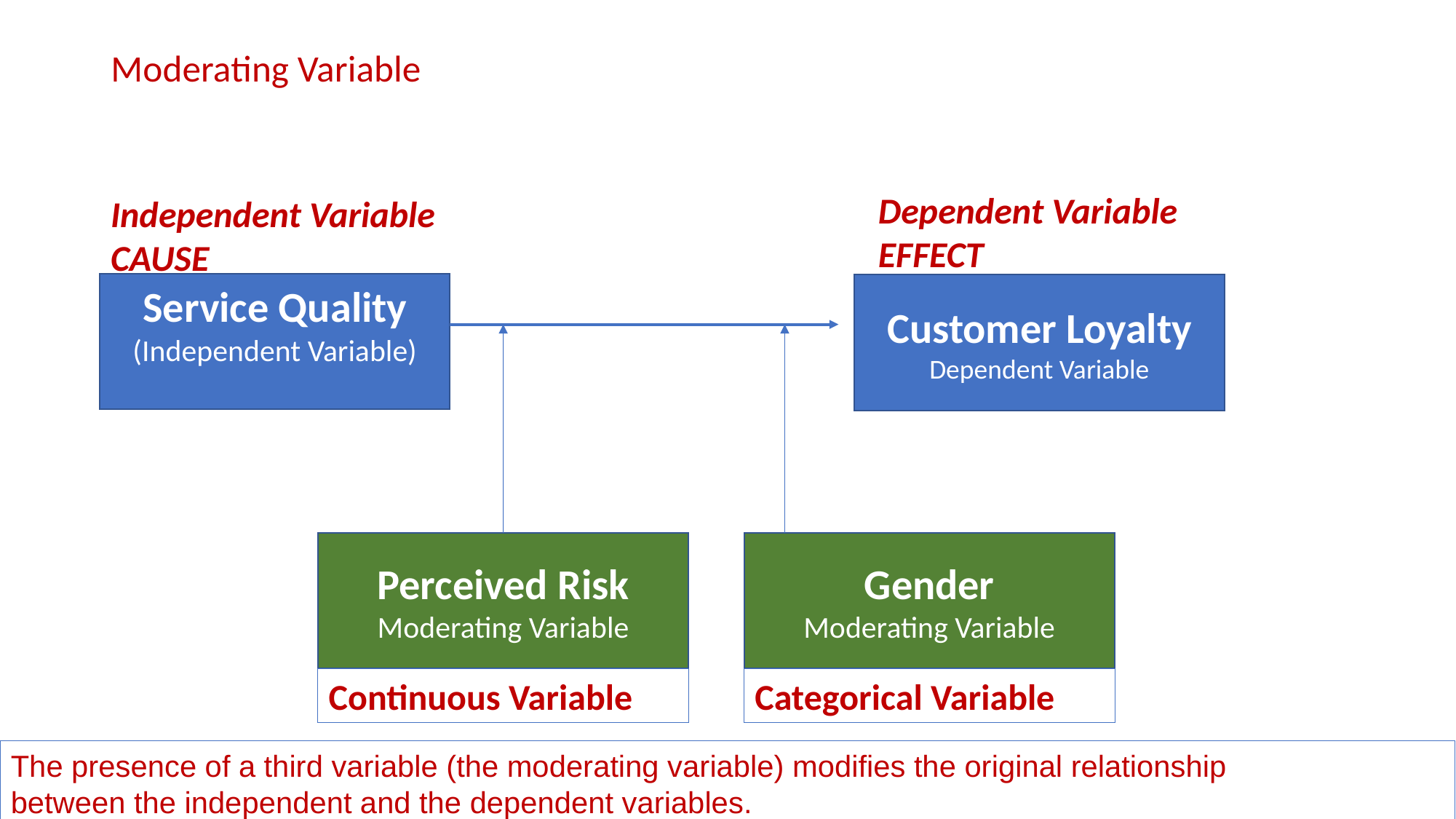

# Moderating Variable
Dependent Variable
EFFECT
Independent Variable
CAUSE
Service Quality
(Independent Variable)

Customer Loyalty
Dependent Variable
Gender
Moderating Variable
Perceived Risk
Moderating Variable
Continuous Variable
Categorical Variable
The presence of a third variable (the moderating variable) modifies the original relationship
between the independent and the dependent variables.